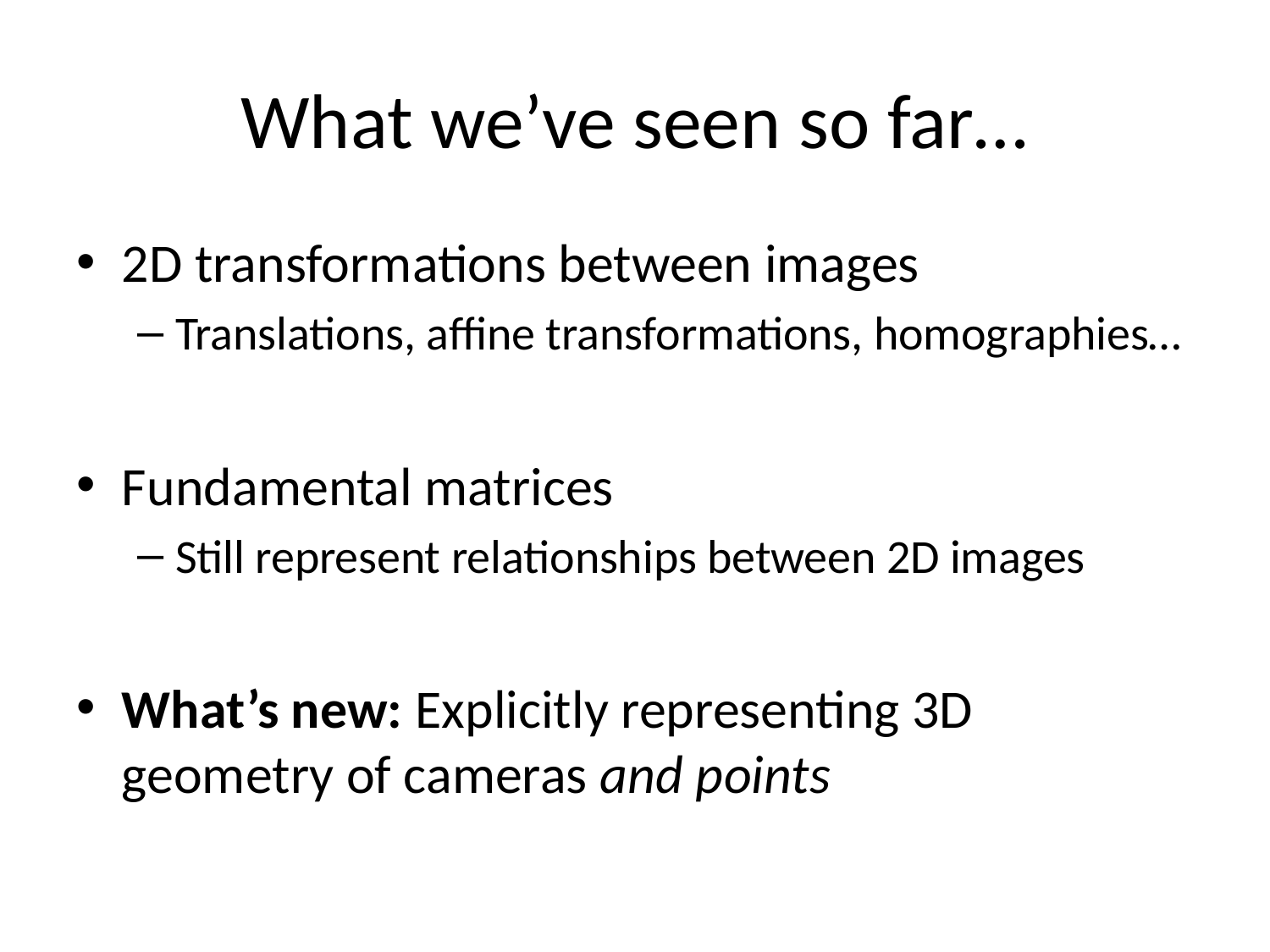

# What we’ve seen so far…
2D transformations between images
Translations, affine transformations, homographies…

Fundamental matrices
Still represent relationships between 2D images

What’s new: Explicitly representing 3D geometry of cameras and points